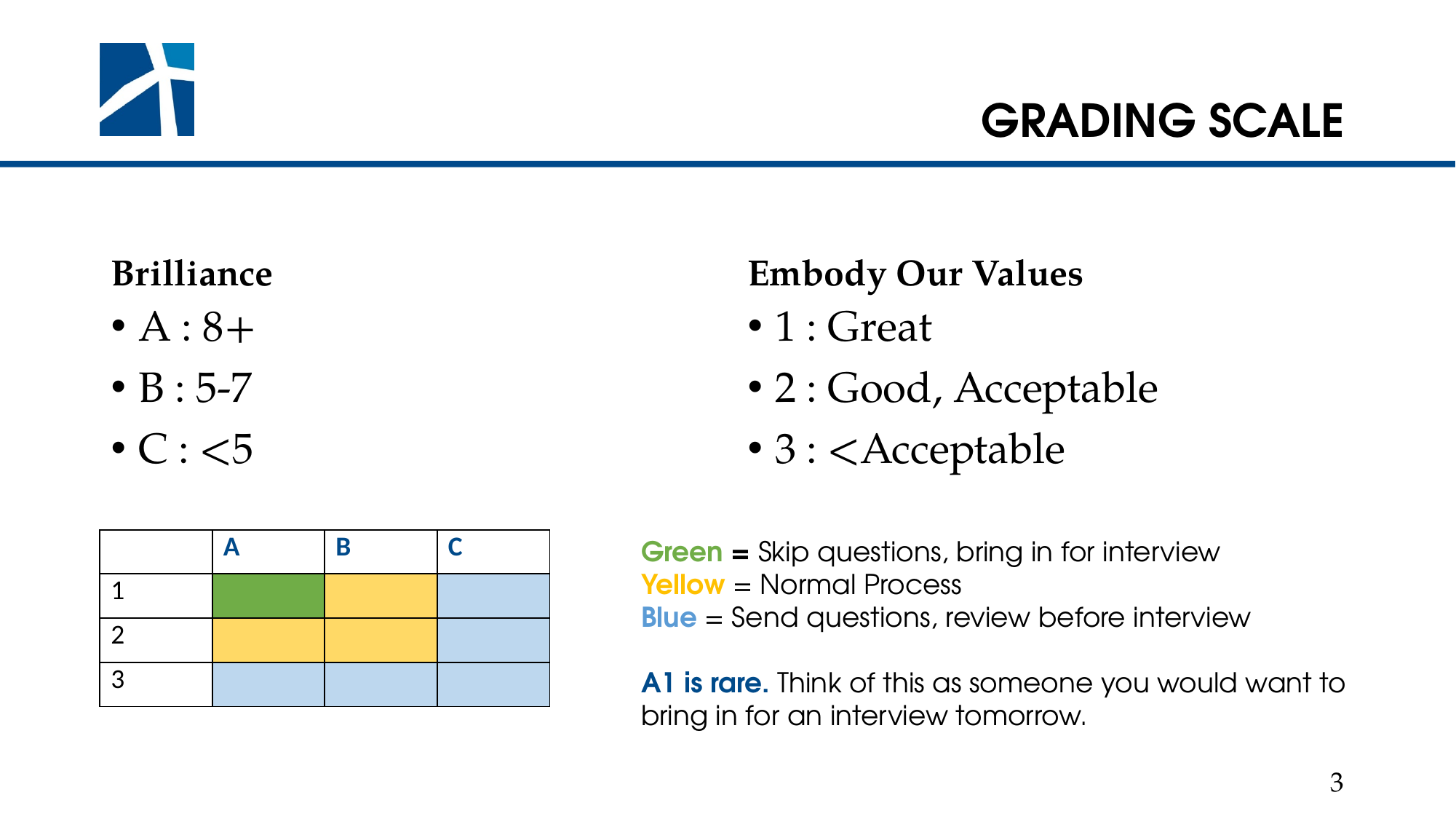

# GRADING SCALE
Brilliance
Embody Our Values
A : 8+
B : 5-7
C : <5
1 : Great
2 : Good, Acceptable
3 : <Acceptable
Green = Skip questions, bring in for interview
Yellow = Normal Process
Blue = Send questions, review before interview

A1 is rare. Think of this as someone you would want to bring in for an interview tomorrow.
|  | A | B | C |
| --- | --- | --- | --- |
| 1 |  |  |  |
| 2 |  |  |  |
| 3 |  |  |  |
3